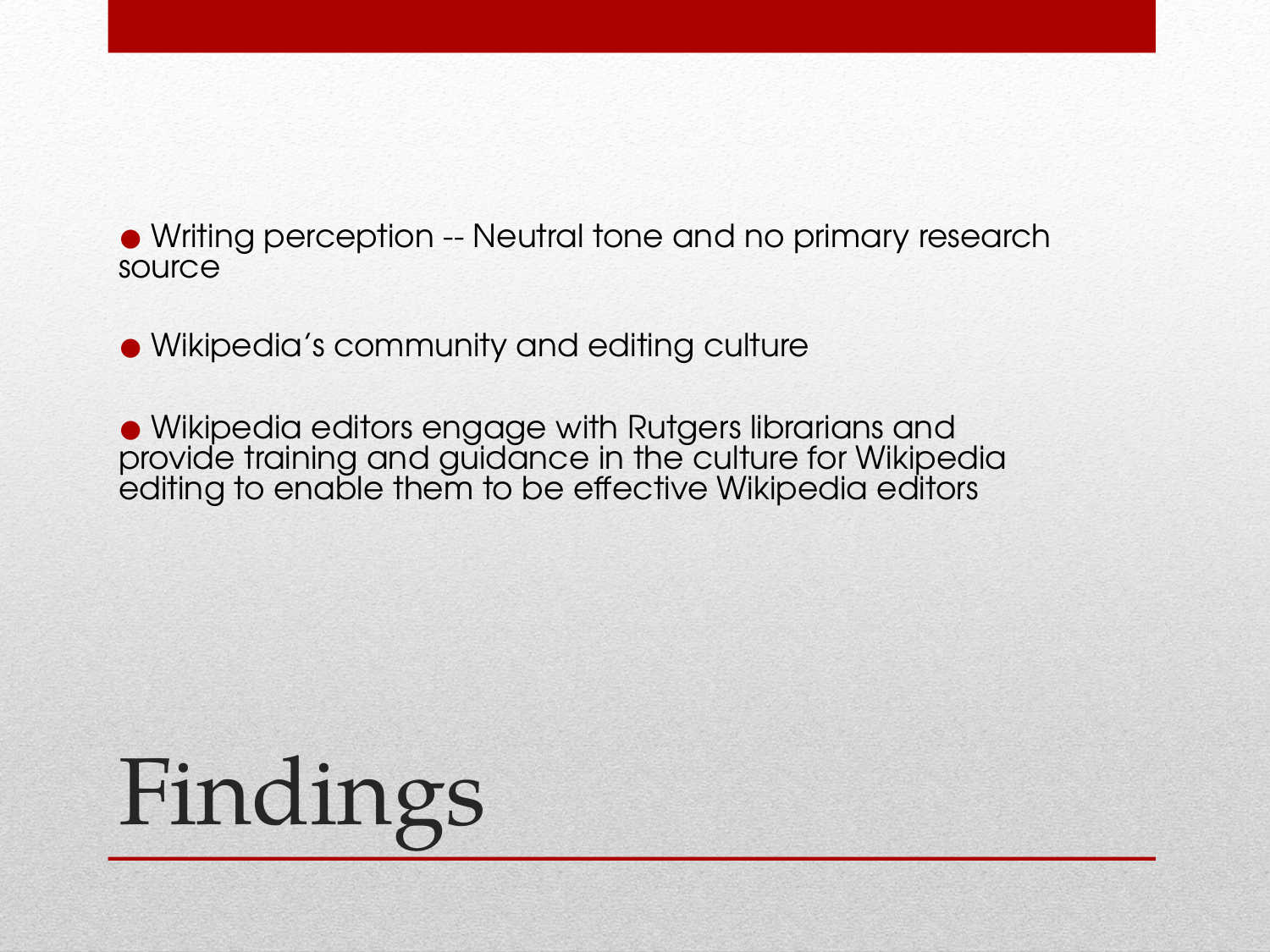

● Writing perception -- Neutral tone and no primary research source

● Wikipedia’s community and editing culture

● Wikipedia editors engage with Rutgers librarians and provide training and guidance in the culture for Wikipedia editing to enable them to be effective Wikipedia editors

# Findings